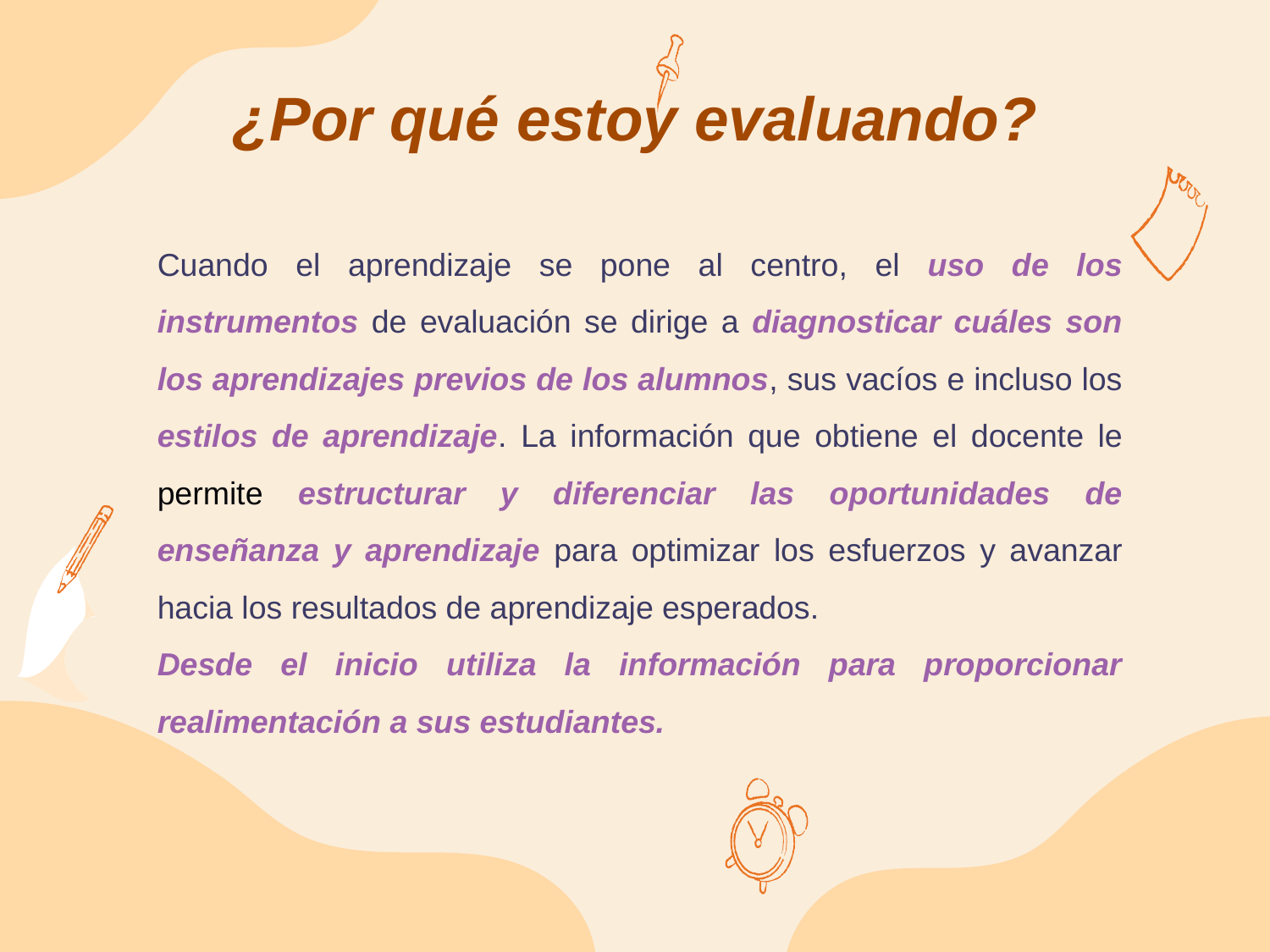

# ¿Por qué estoy evaluando?

Cuando el aprendizaje se pone al centro, el uso de los instrumentos de evaluación se dirige a diagnosticar cuáles son los aprendizajes previos de los alumnos, sus vacíos e incluso los estilos de aprendizaje. La información que obtiene el docente le permite estructurar y diferenciar las oportunidades de enseñanza y aprendizaje para optimizar los esfuerzos y avanzar hacia los resultados de aprendizaje esperados.
Desde el inicio utiliza la información para proporcionar realimentación a sus estudiantes.